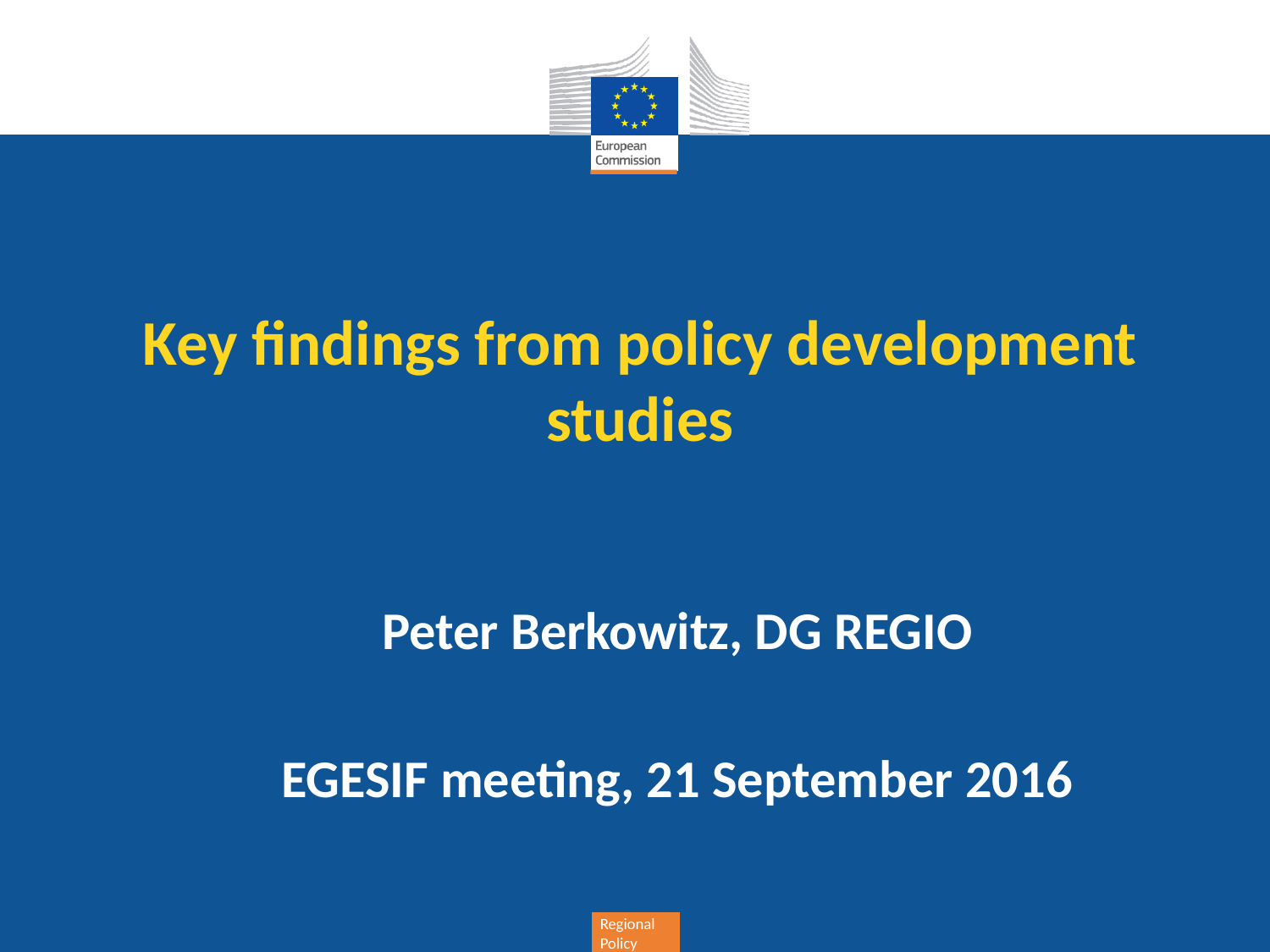

# Key findings from policy development studies

Peter Berkowitz, DG REGIO

EGESIF meeting, 21 September 2016